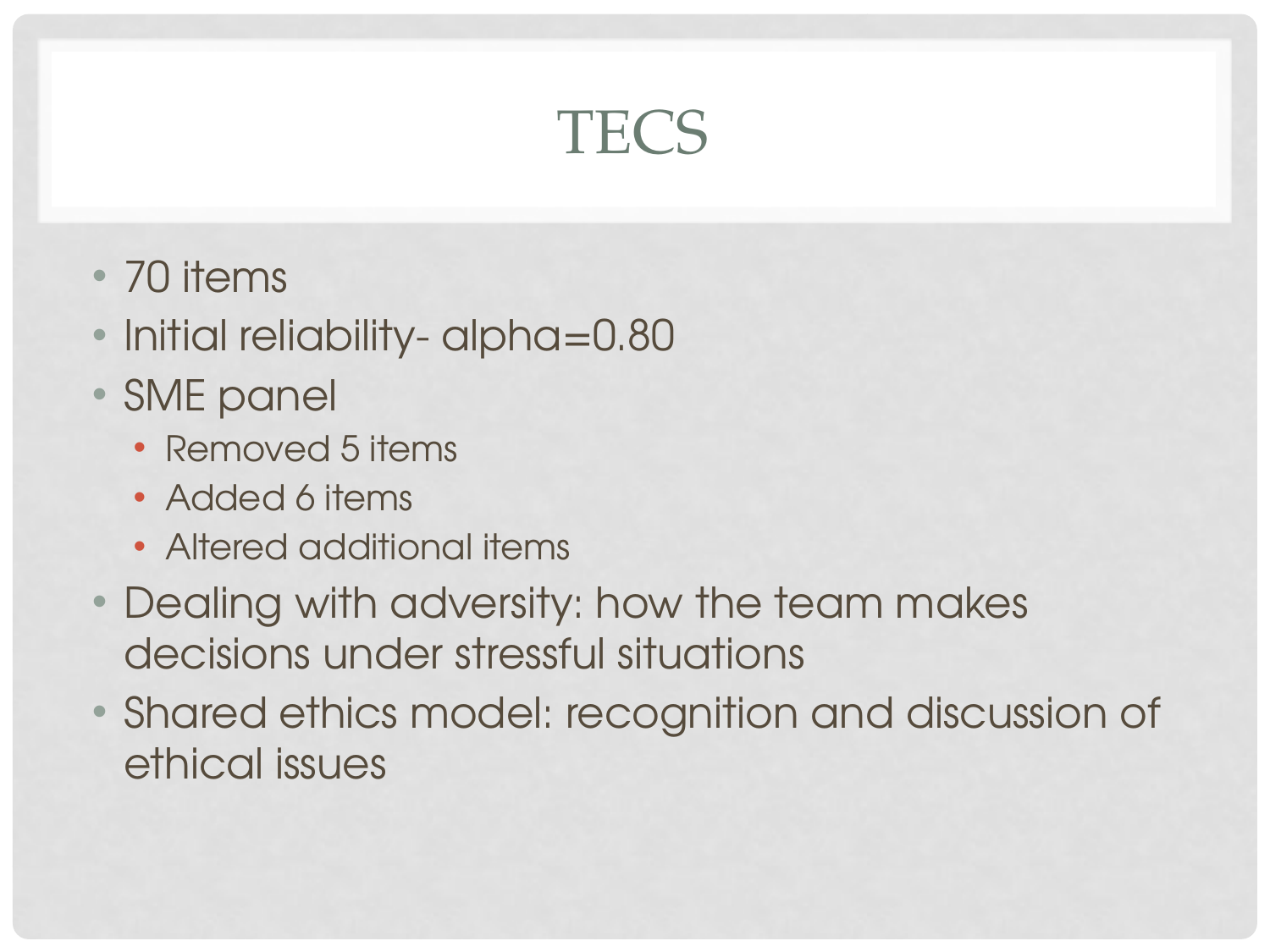

# TECS
70 items
Initial reliability- alpha=0.80
SME panel
Removed 5 items
Added 6 items
Altered additional items
Dealing with adversity: how the team makes decisions under stressful situations
Shared ethics model: recognition and discussion of ethical issues